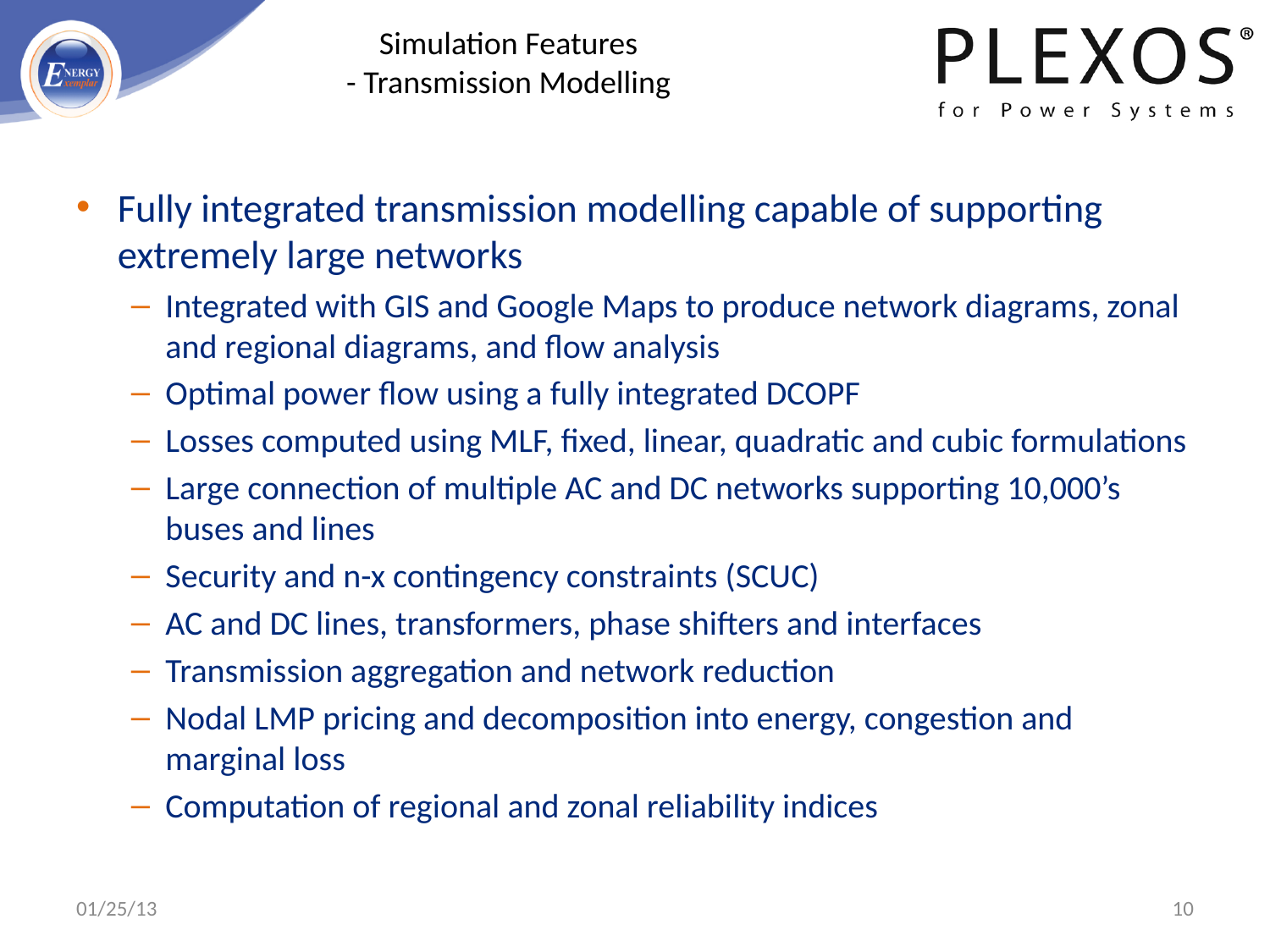

# Simulation Features - Transmission Modelling
Fully integrated transmission modelling capable of supporting extremely large networks
Integrated with GIS and Google Maps to produce network diagrams, zonal and regional diagrams, and flow analysis
Optimal power flow using a fully integrated DCOPF
Losses computed using MLF, fixed, linear, quadratic and cubic formulations
Large connection of multiple AC and DC networks supporting 10,000’s buses and lines
Security and n-x contingency constraints (SCUC)
AC and DC lines, transformers, phase shifters and interfaces
Transmission aggregation and network reduction
Nodal LMP pricing and decomposition into energy, congestion and marginal loss
Computation of regional and zonal reliability indices
01/25/13
10